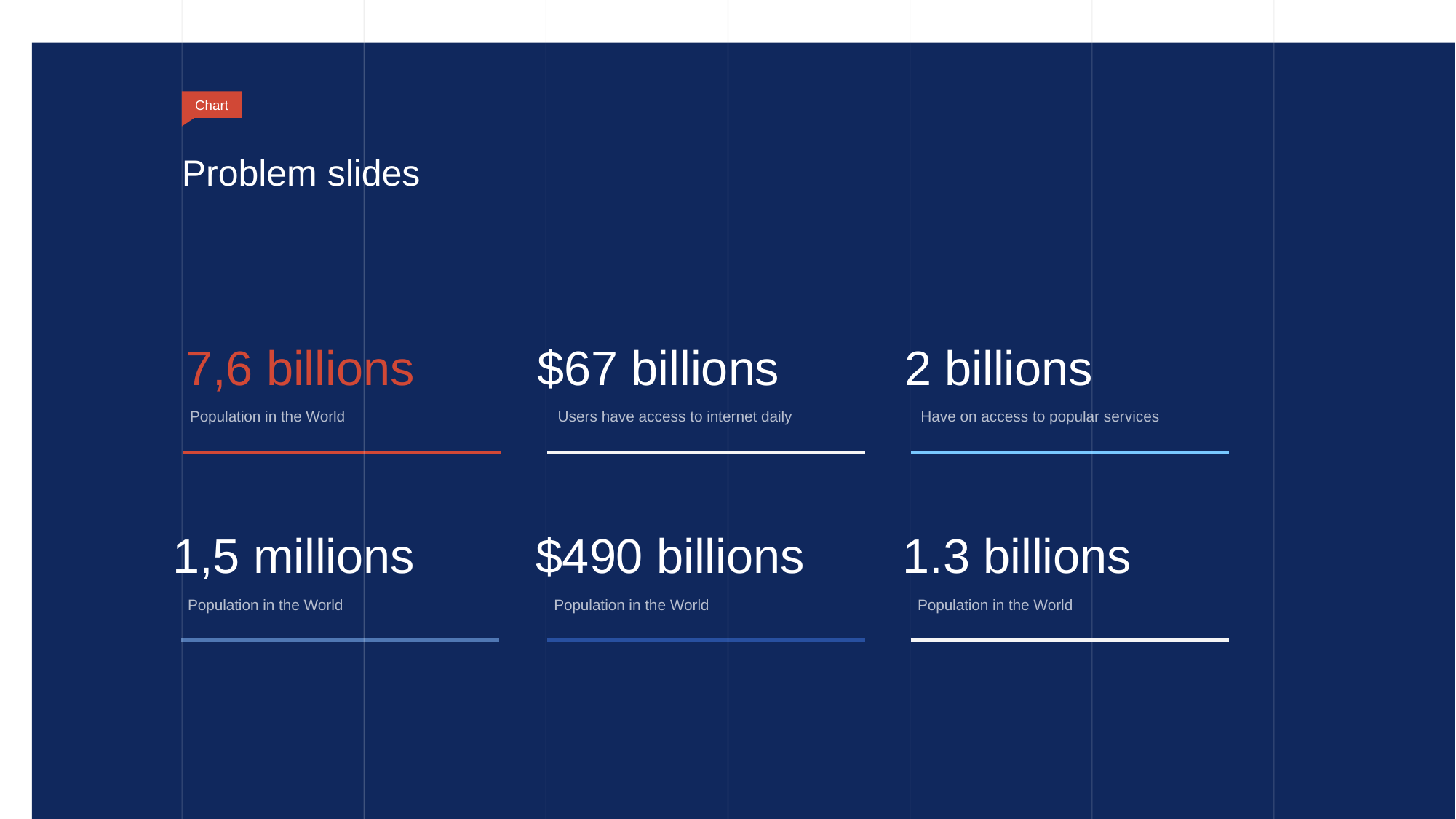

Chart

# Problem slides
7,6 billions
Population in the World
$67 billions
Users have access to internet daily
2 billions
Have on access to popular services
1,5 millions
Population in the World
$490 billions
Population in the World
1.3 billions
Population in the World